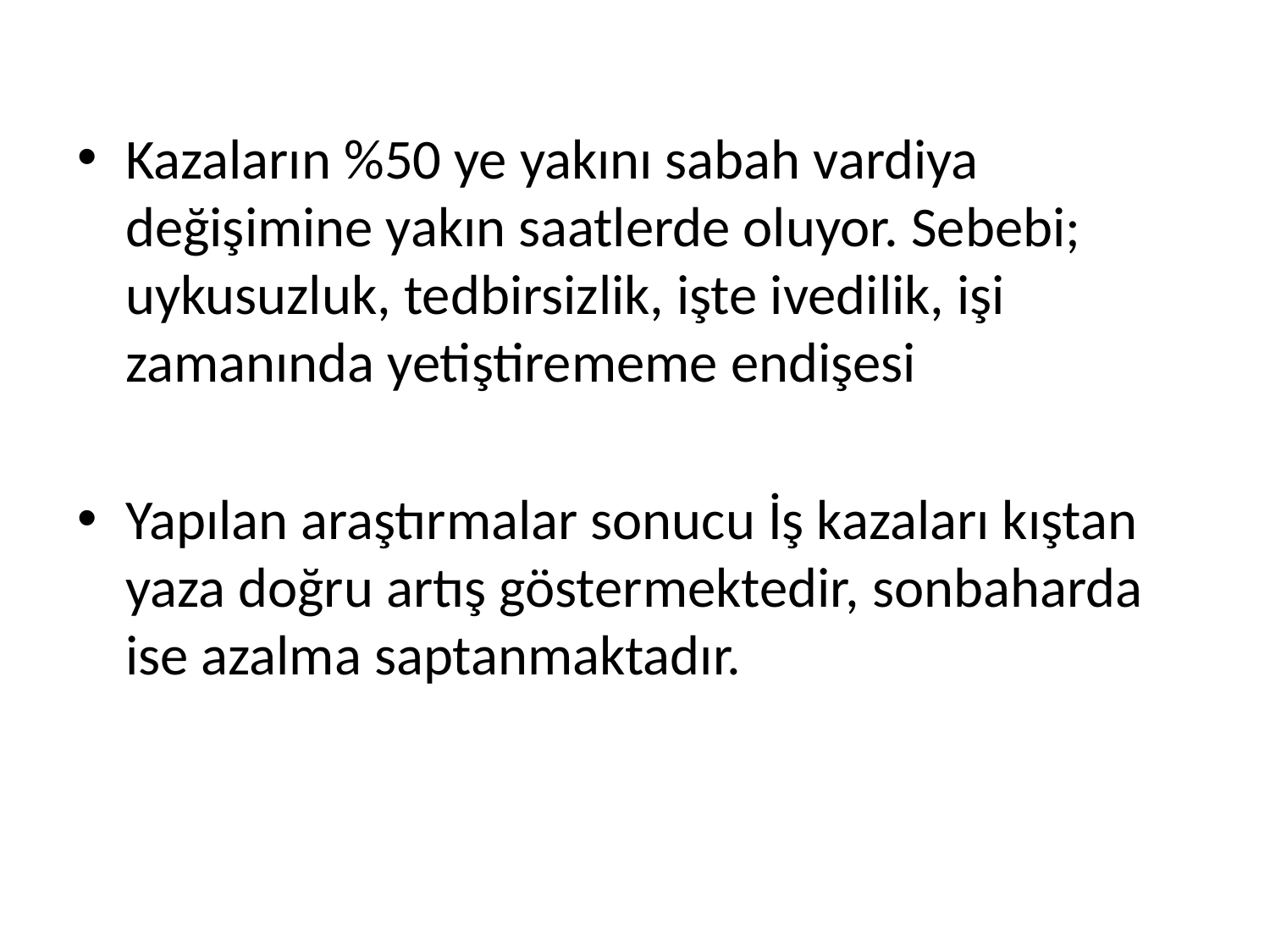

Kazaların %50 ye yakını sabah vardiya değişimine yakın saatlerde oluyor. Sebebi; uykusuzluk, tedbirsizlik, işte ivedilik, işi zamanında yetiştirememe endişesi

Yapılan araştırmalar sonucu İş kazaları kıştan yaza doğru artış göstermektedir, sonbaharda ise azalma saptanmaktadır.